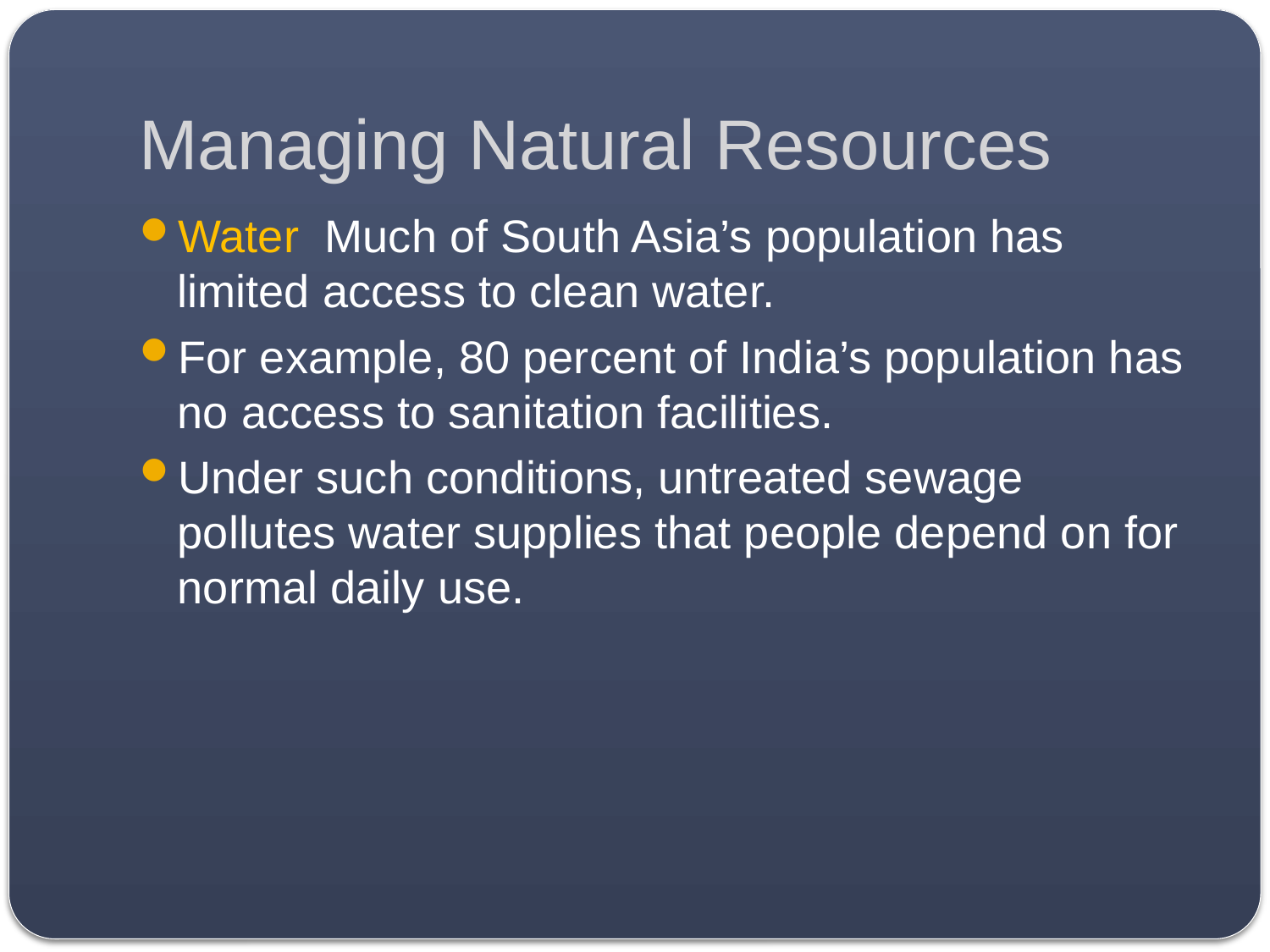

# Managing Natural Resources
Water  Much of South Asia’s population has limited access to clean water.
For example, 80 percent of India’s population has no access to sanitation facilities.
Under such conditions, untreated sewage pollutes water supplies that people depend on for normal daily use.